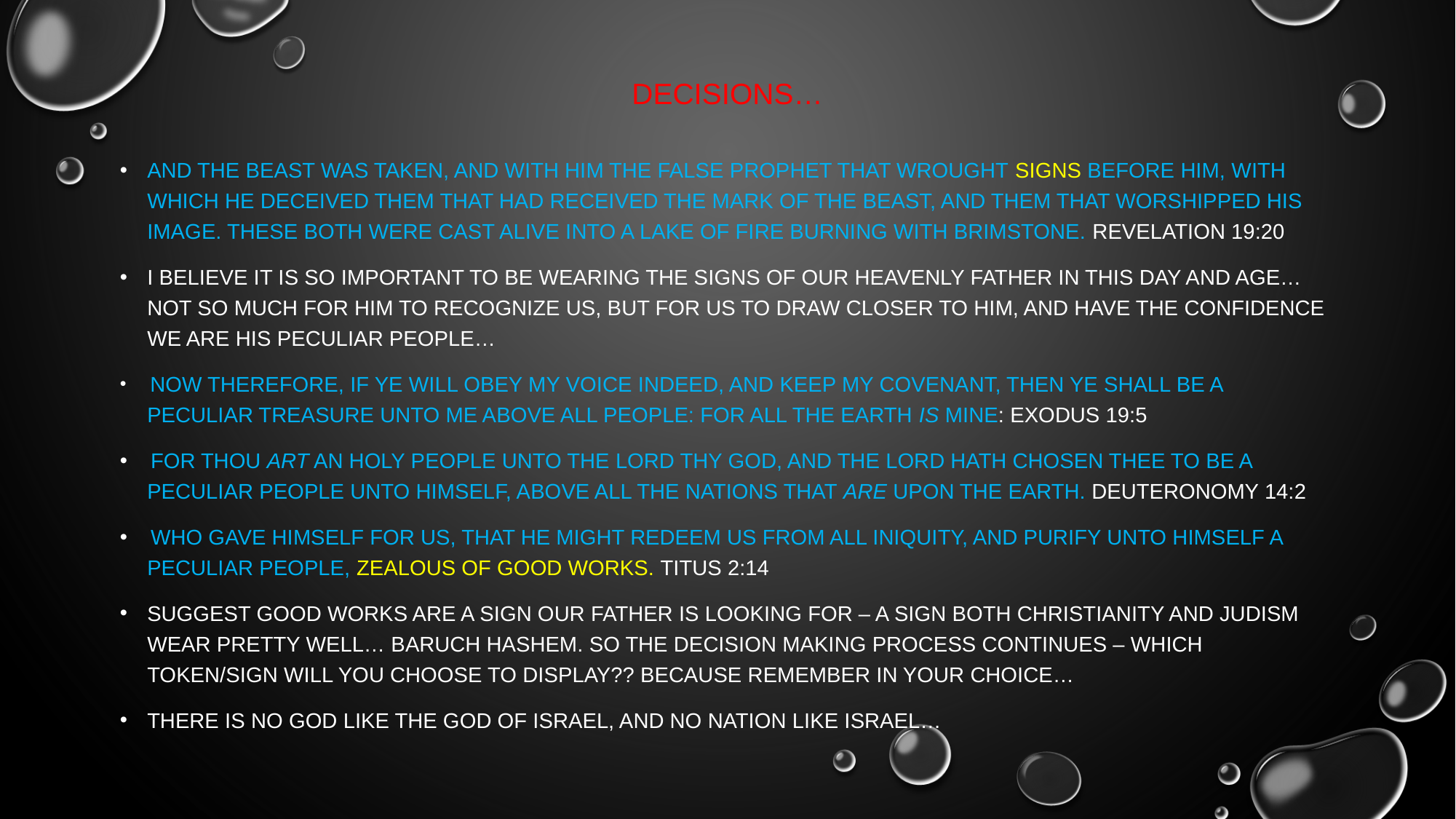

# Decisions…
And the beast was taken, and with him the false prophet that wrought signs before him, with which he deceived them that had received the mark of the beast, and them that worshipped his image. These both were cast alive into a lake of fire burning with brimstone. Revelation 19:20
I believe it is so important to be wearing the signs of our heavenly father in this day and age… not so much for him to recognize us, but for us to draw closer to him, and have the confidence we are his peculiar people…
 Now therefore, if ye will obey my voice indeed, and keep my covenant, then ye shall be a peculiar treasure unto me above all people: for all the earth is mine: exodus 19:5
 For thou art an holy people unto the Lord thy God, and the Lord hath chosen thee to be a peculiar people unto himself, above all the nations that are upon the earth. Deuteronomy 14:2
 who gave himself for us, that he might redeem us from all iniquity, and purify unto himself a peculiar people, zealous of good works. Titus 2:14
Suggest good works are a sign our father is looking for – a sign both Christianity and judism wear pretty well… Baruch hashem. So the decision making process continues – which token/sign will you choose to display?? Because remember in your choice…
There is no god like the god of israel, and no nation like israel…